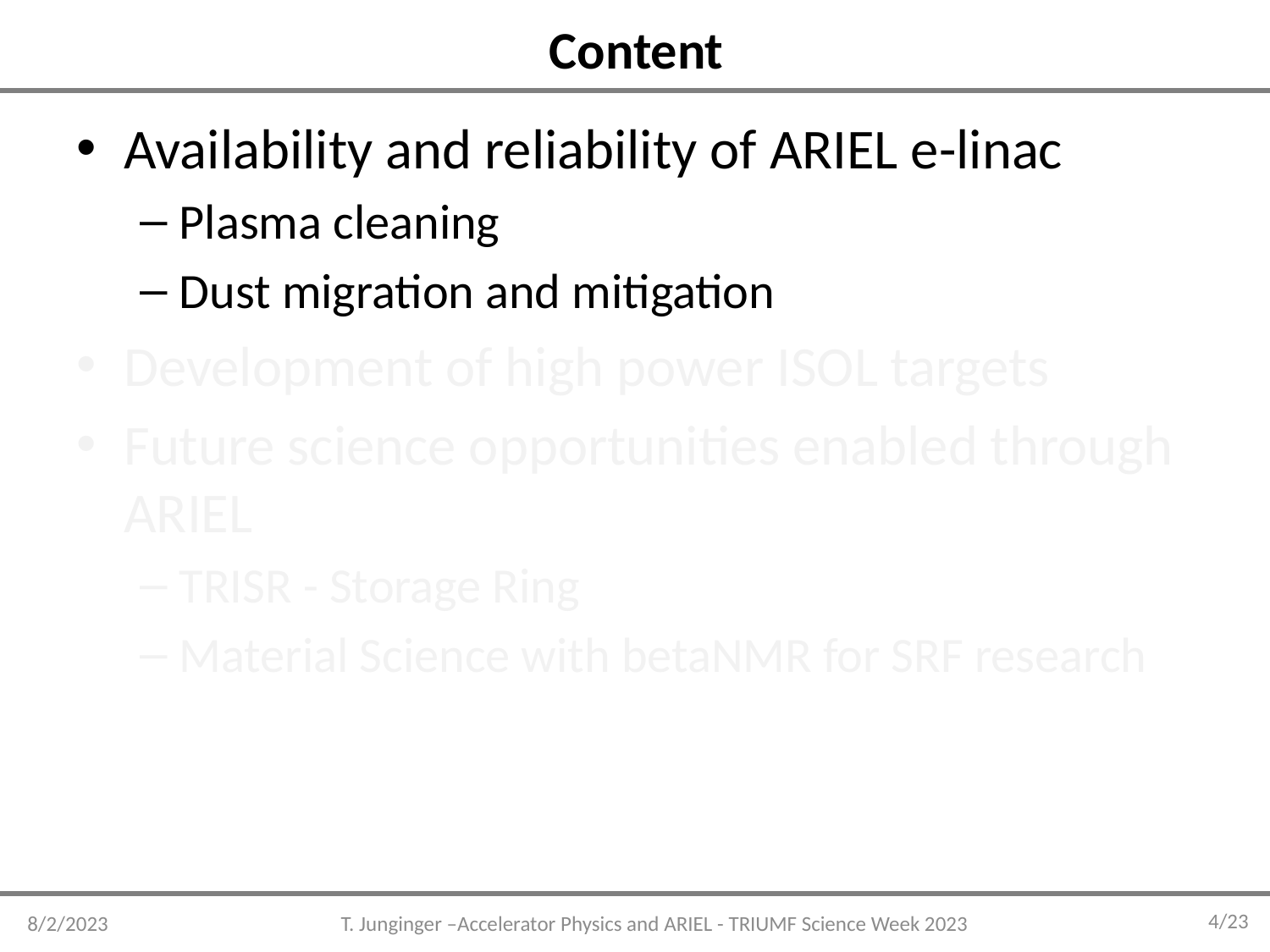

# Content
Availability and reliability of ARIEL e-linac
Plasma cleaning
Dust migration and mitigation
Development of high power ISOL targets
Future science opportunities enabled through ARIEL
TRISR - Storage Ring
Material Science with betaNMR for SRF research

4/23
8/2/2023
T. Junginger –Accelerator Physics and ARIEL - TRIUMF Science Week 2023